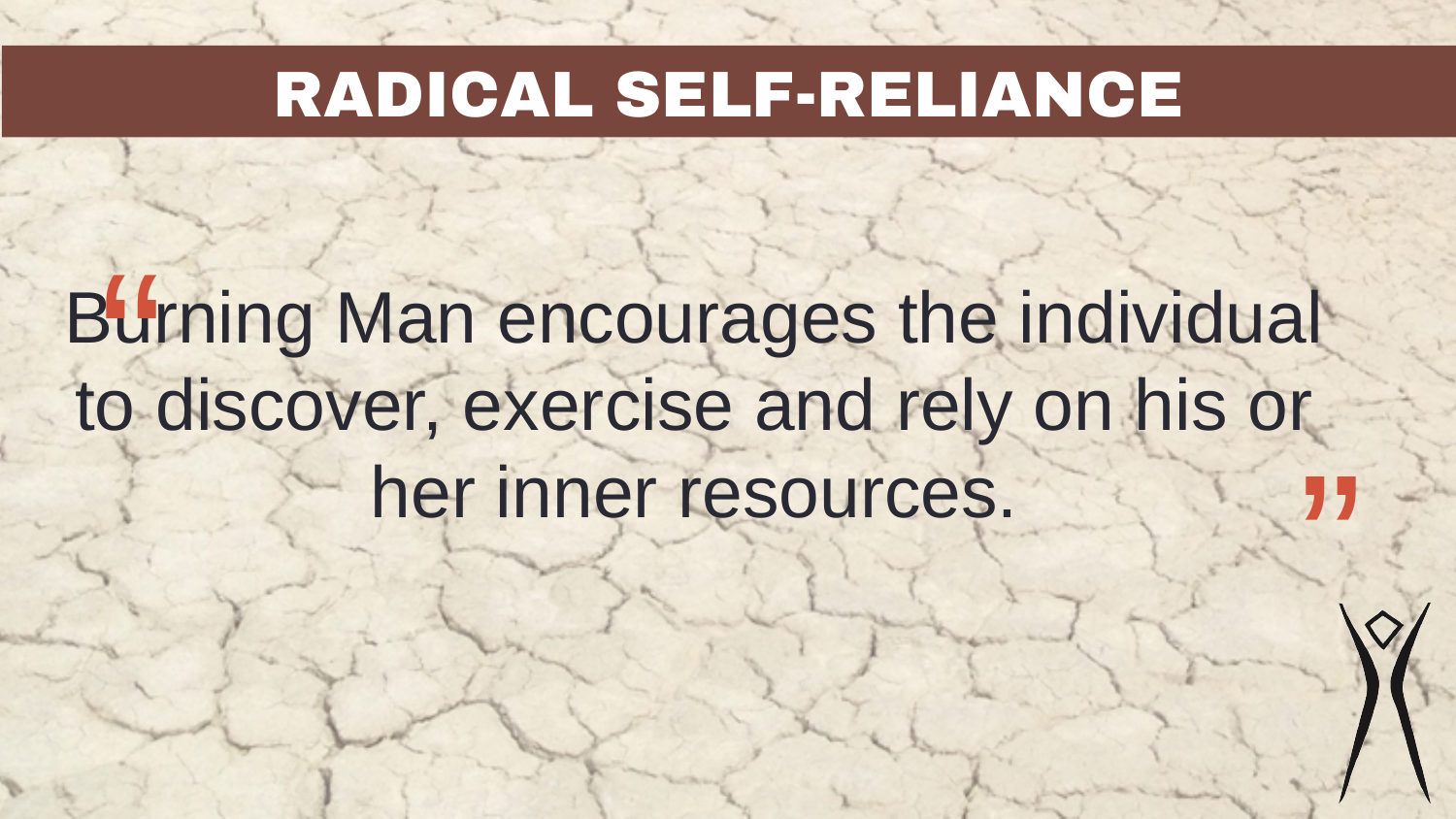

RADICAL SELF-RELIANCE
“
Burning Man encourages the individual to discover, exercise and rely on his or her inner resources.
“